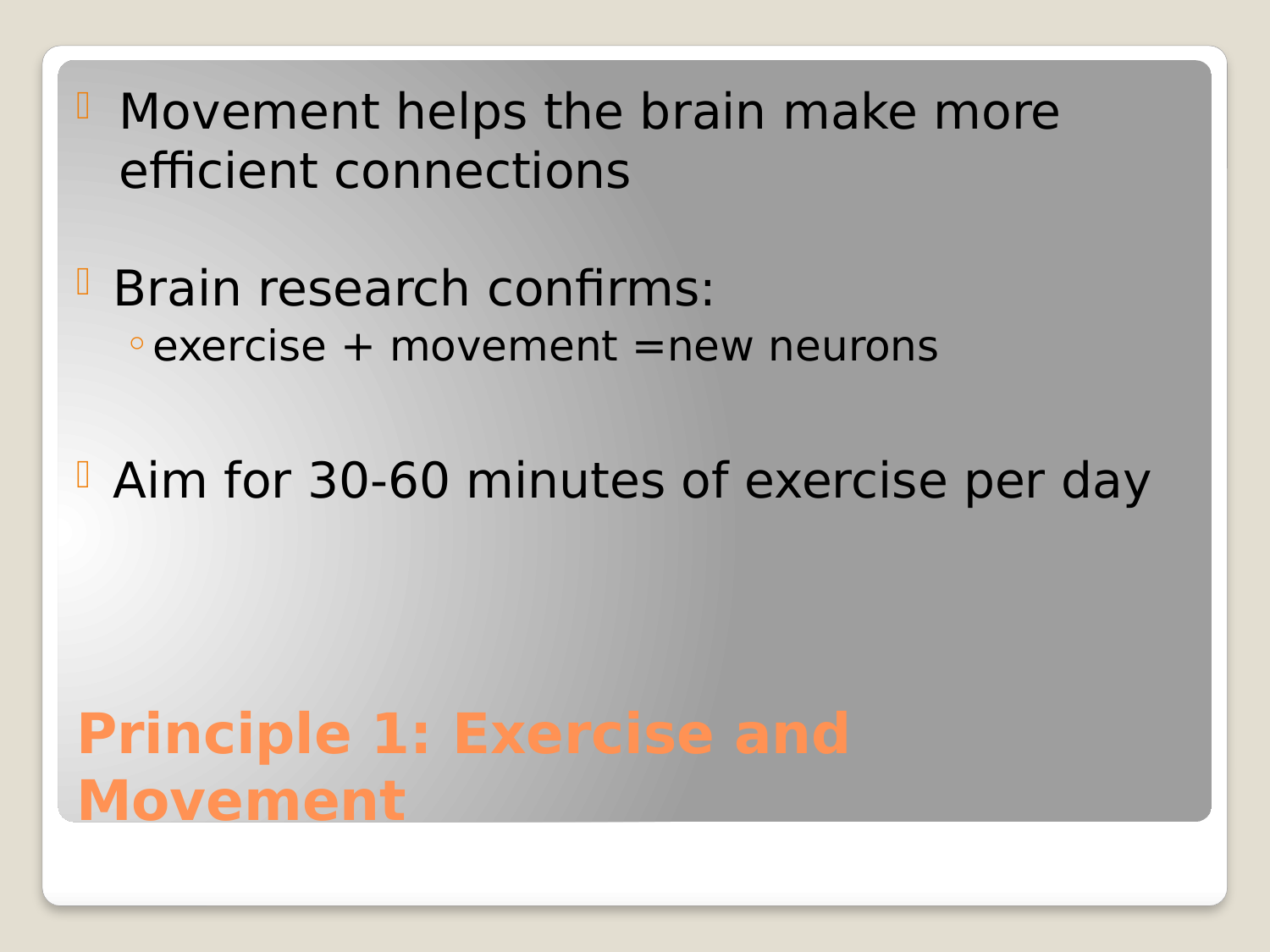

Movement helps the brain make more efficient connections

Brain research confirms:
exercise + movement =new neurons

Aim for 30-60 minutes of exercise per day
# Principle 1: Exercise and Movement
4